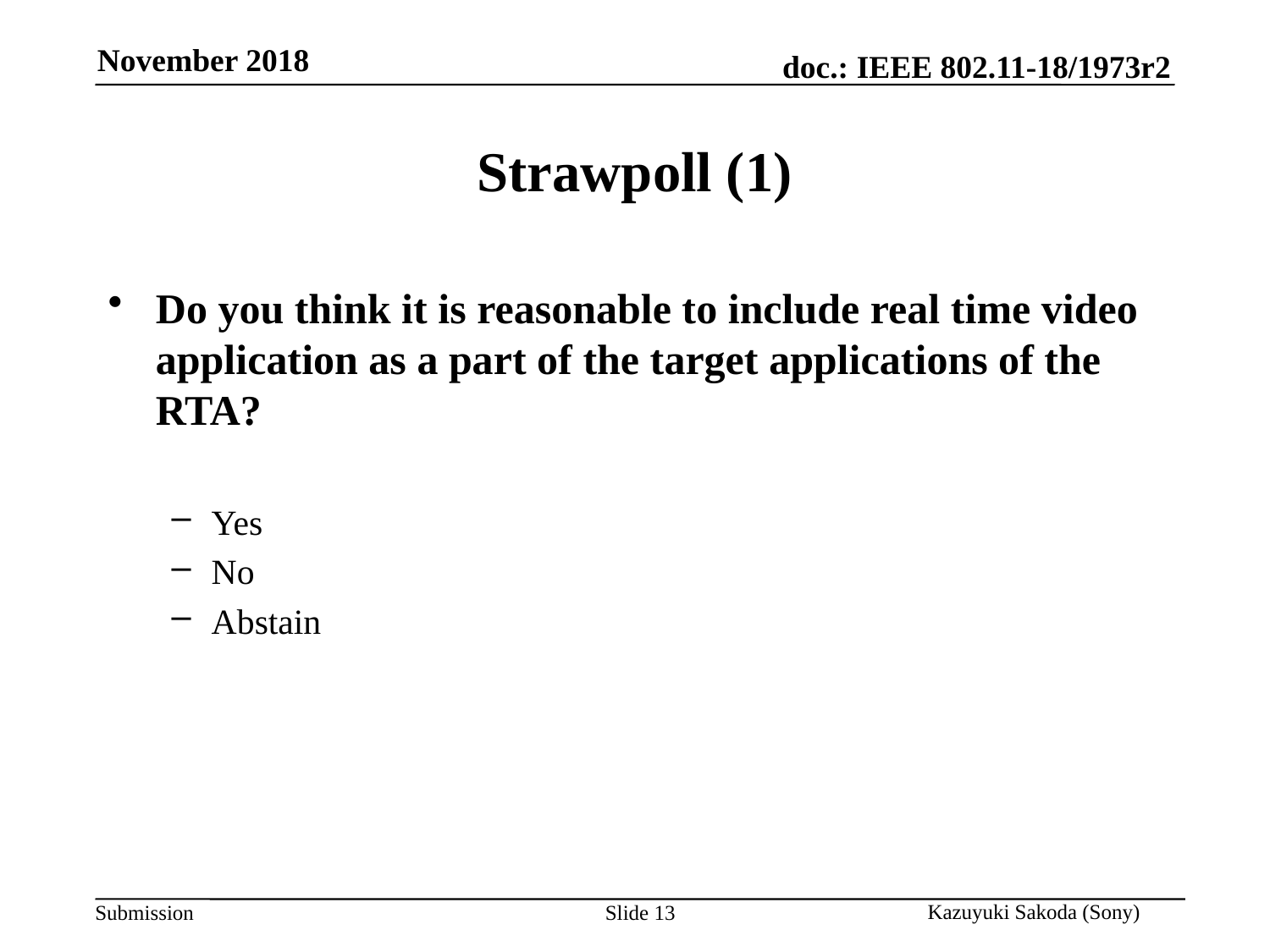

# Strawpoll (1)
Do you think it is reasonable to include real time video application as a part of the target applications of the RTA?

Yes
No
Abstain

Slide 13